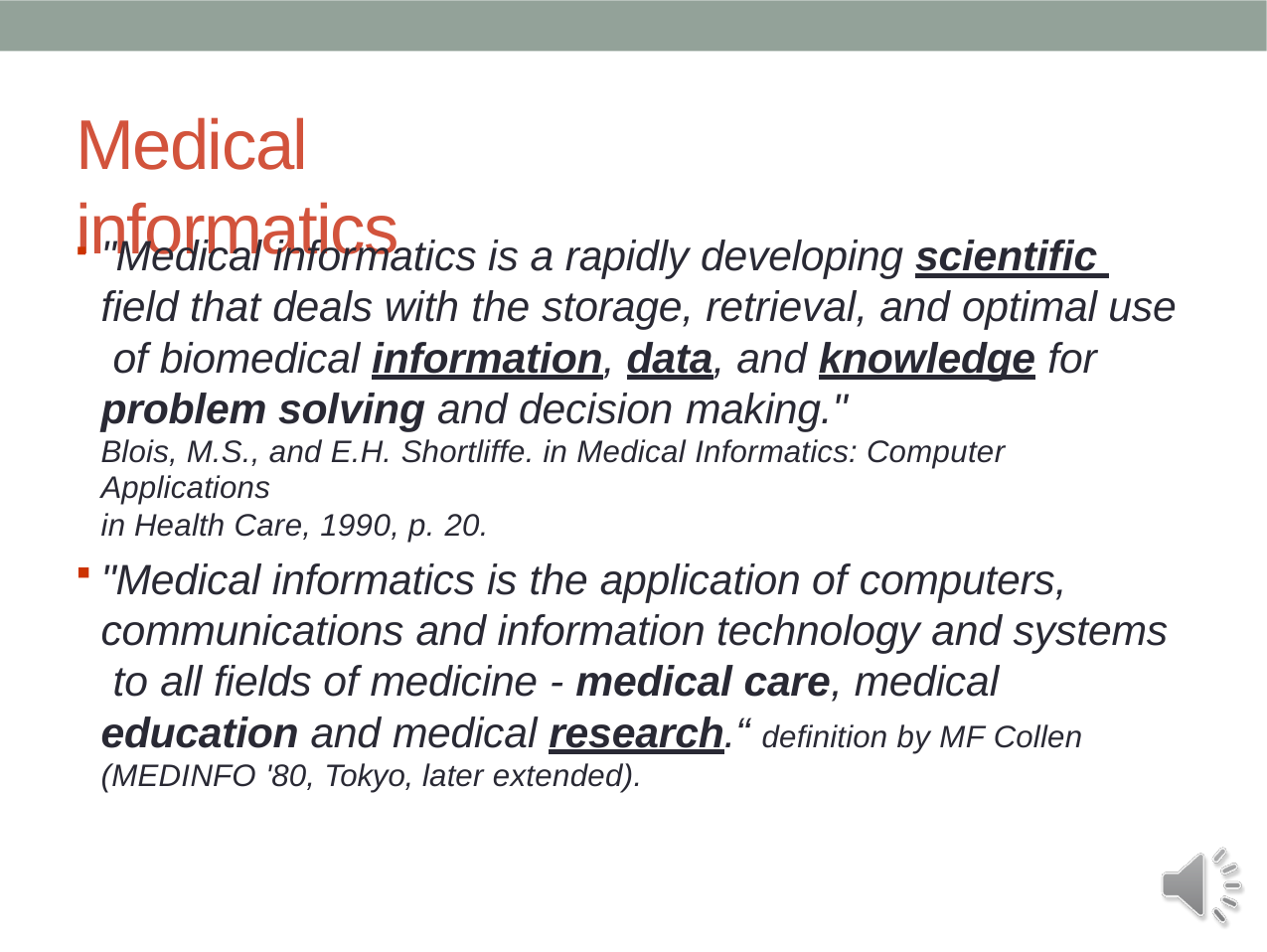

# Medical informatics
"Medical informatics is a rapidly developing scientific  field that deals with the storage, retrieval, and optimal use  of biomedical information, data, and knowledge for  problem solving and decision making."
Blois, M.S., and E.H. Shortliffe. in Medical Informatics: Computer Applications
in Health Care, 1990, p. 20.
"Medical informatics is the application of computers,  communications and information technology and systems  to all fields of medicine - medical care, medical  education and medical research.“ definition by MF Collen  (MEDINFO '80, Tokyo, later extended).